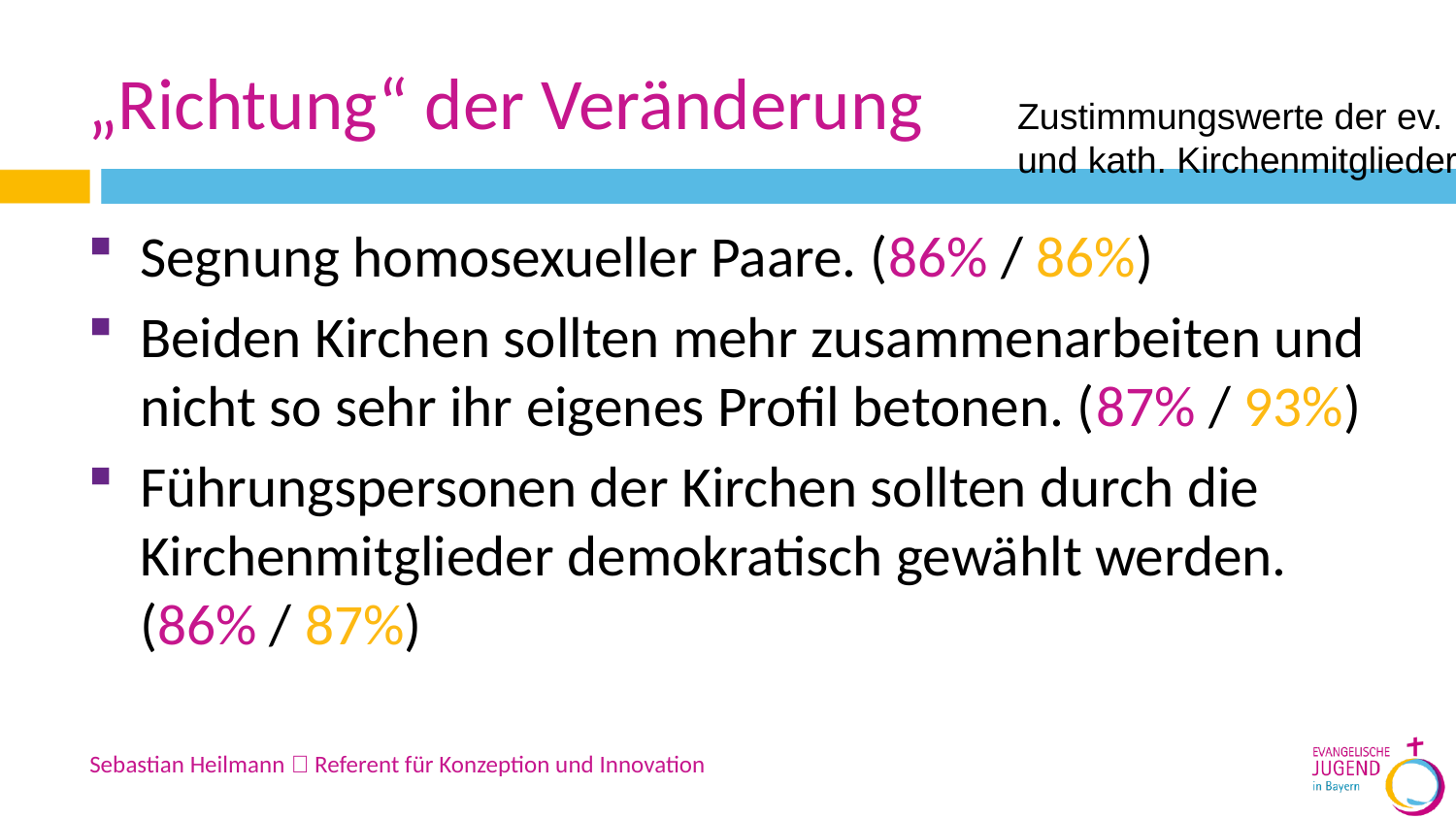

# „Richtung“ der Veränderung
Zustimmungswerte der ev. und kath. Kirchenmitglieder
Segnung homosexueller Paare. (86% / 86%)
Beiden Kirchen sollten mehr zusammenarbeiten und nicht so sehr ihr eigenes Profil betonen. (87% / 93%)
Führungspersonen der Kirchen sollten durch die Kirchenmitglieder demokratisch gewählt werden. (86% / 87%)